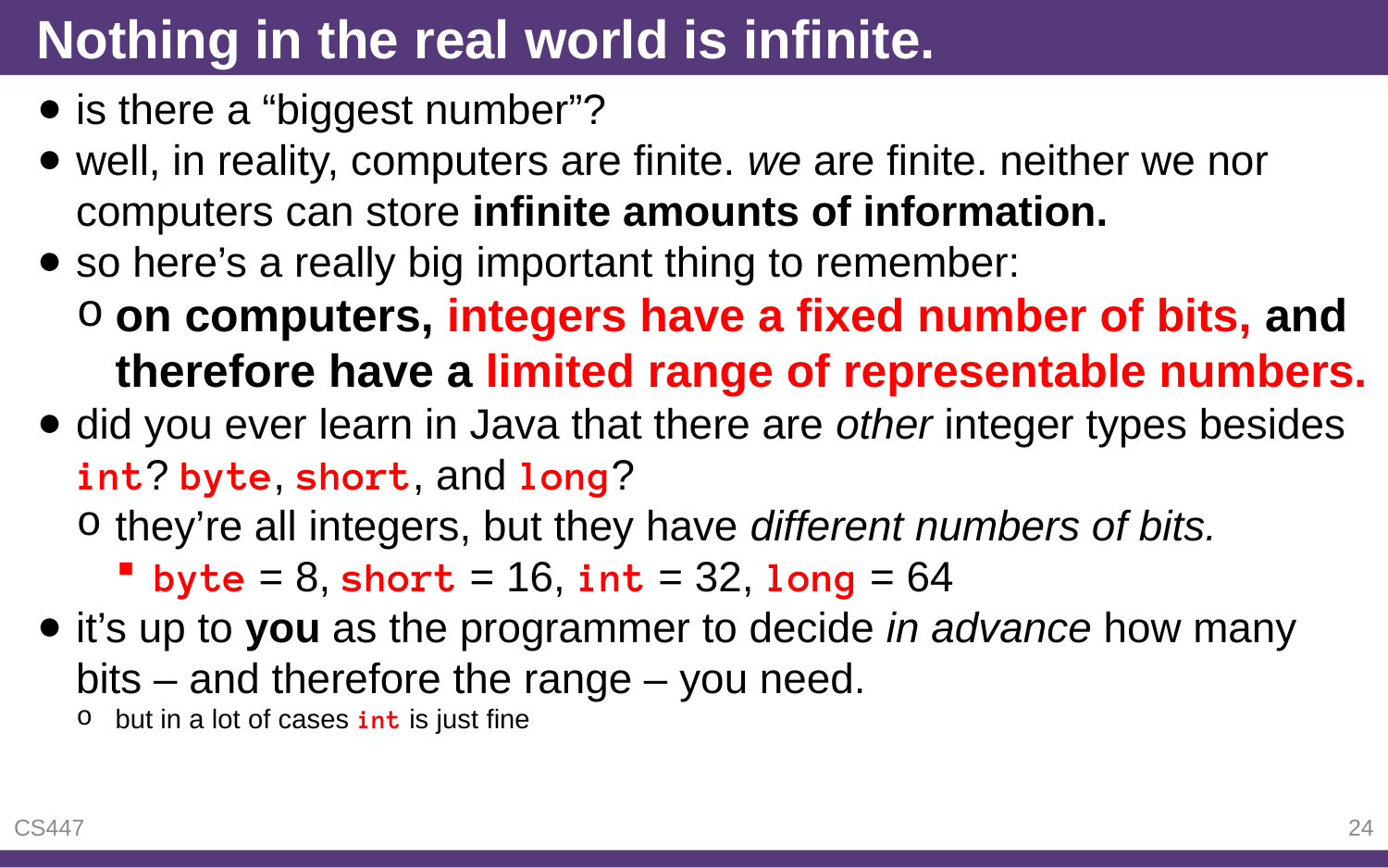

# Nothing in the real world is infinite.
is there a “biggest number”?
well, in reality, computers are finite. we are finite. neither we nor computers can store infinite amounts of information.
so here’s a really big important thing to remember:
on computers, integers have a fixed number of bits, and therefore have a limited range of representable numbers.
did you ever learn in Java that there are other integer types besides int? byte, short, and long?
they’re all integers, but they have different numbers of bits.
byte = 8, short = 16, int = 32, long = 64
it’s up to you as the programmer to decide in advance how many bits – and therefore the range – you need.
but in a lot of cases int is just fine
CS447
24